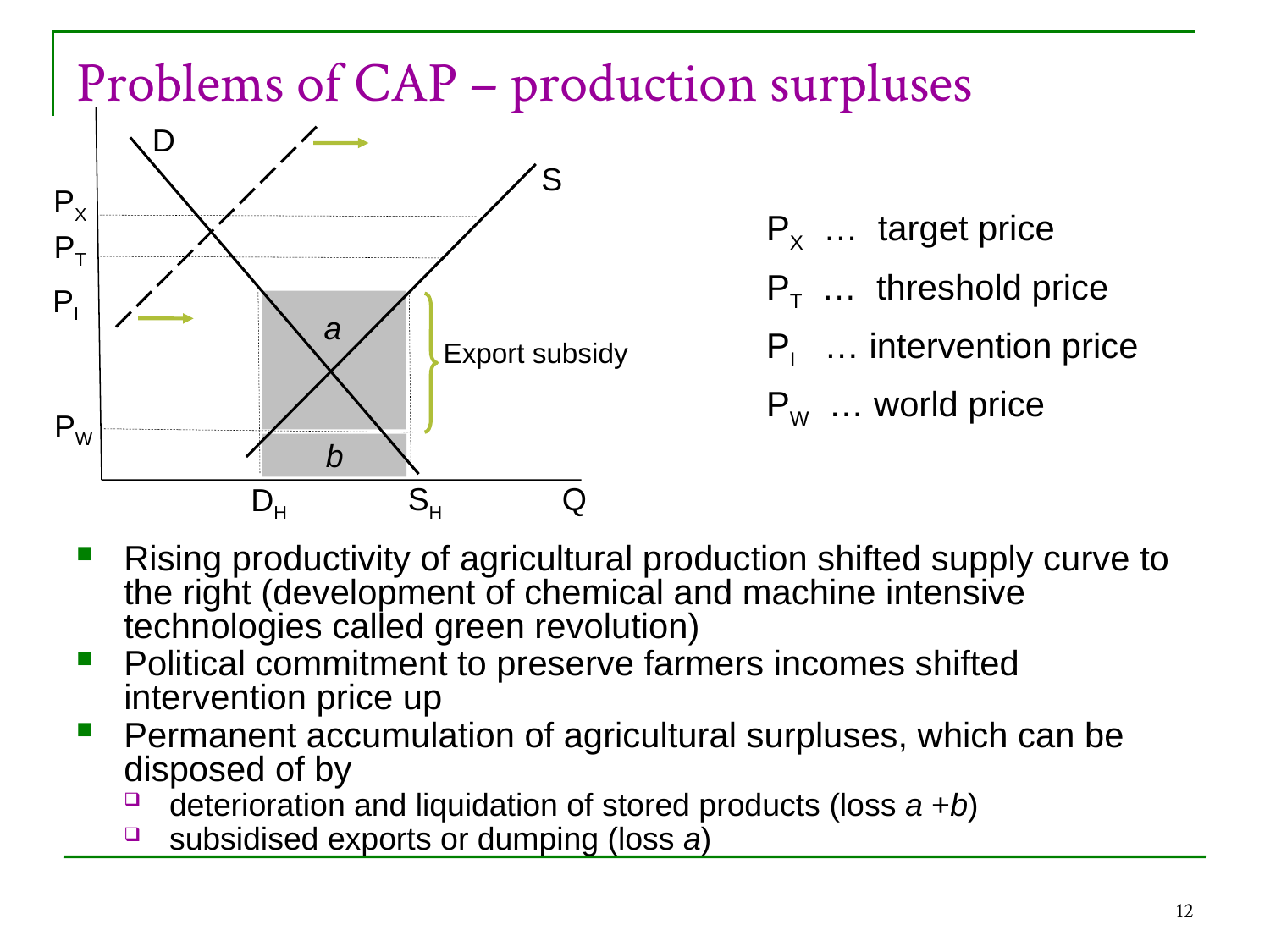

# Problems of CAP – production surpluses

D

S

PX
PX  …  target price
PT  …  threshold price
PI     … intervention price
PW  … world price

PT

PI

a

Export subsidy
PW

b

Q
SH
DH

Rising productivity of agricultural production shifted supply curve to the right (development of chemical and machine intensive technologies called green revolution)
Political commitment to preserve farmers incomes shifted intervention price up
Permanent accumulation of agricultural surpluses, which can be disposed of by
deterioration and liquidation of stored products (loss a +b)
subsidised exports or dumping (loss a)
12